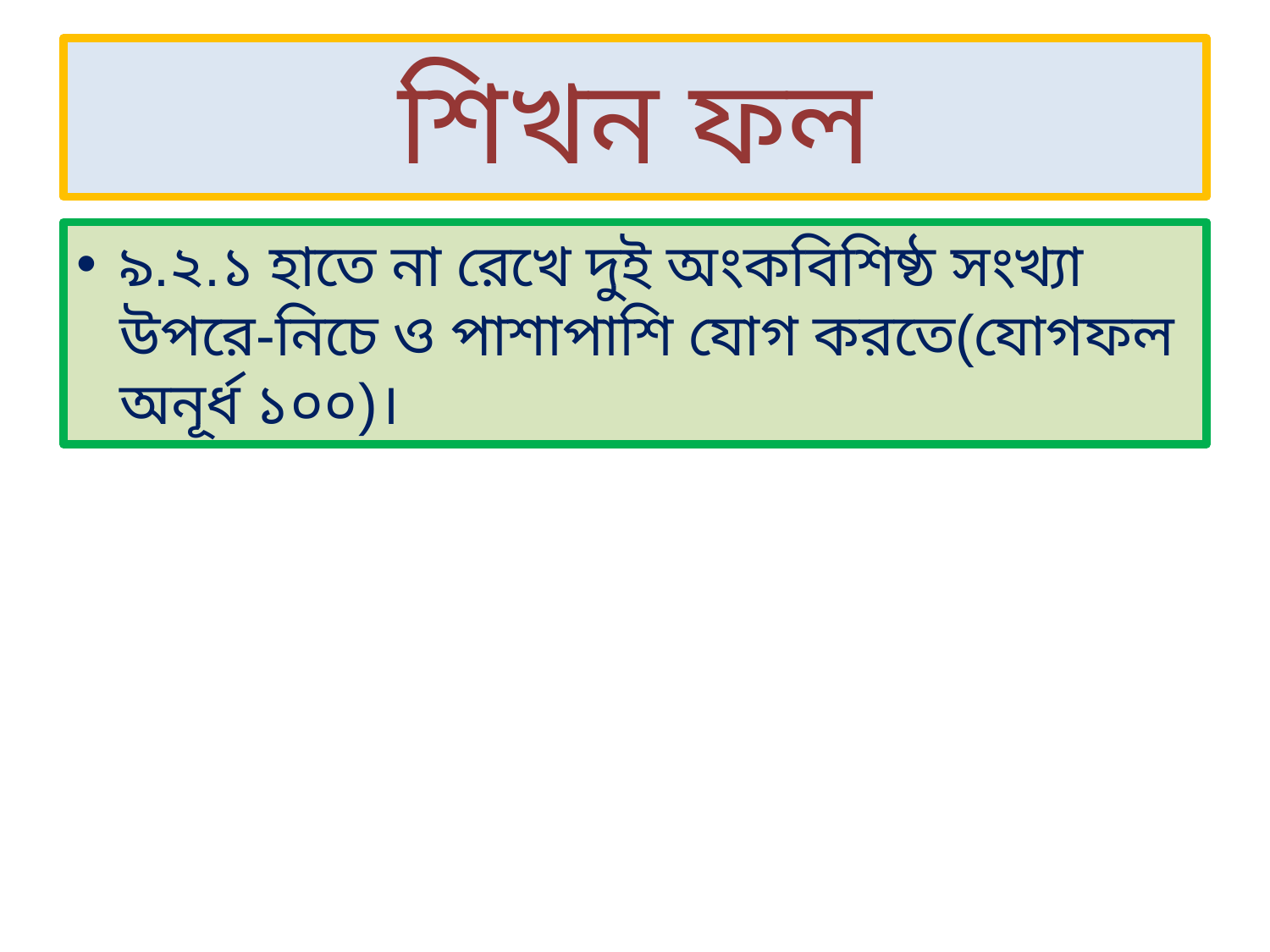

# শিখন ফল
৯.২.১ হাতে না রেখে দুই অংকবিশিষ্ঠ সংখ্যা উপরে-নিচে ও পাশাপাশি যোগ করতে(যোগফল অনূর্ধ ১০০)।